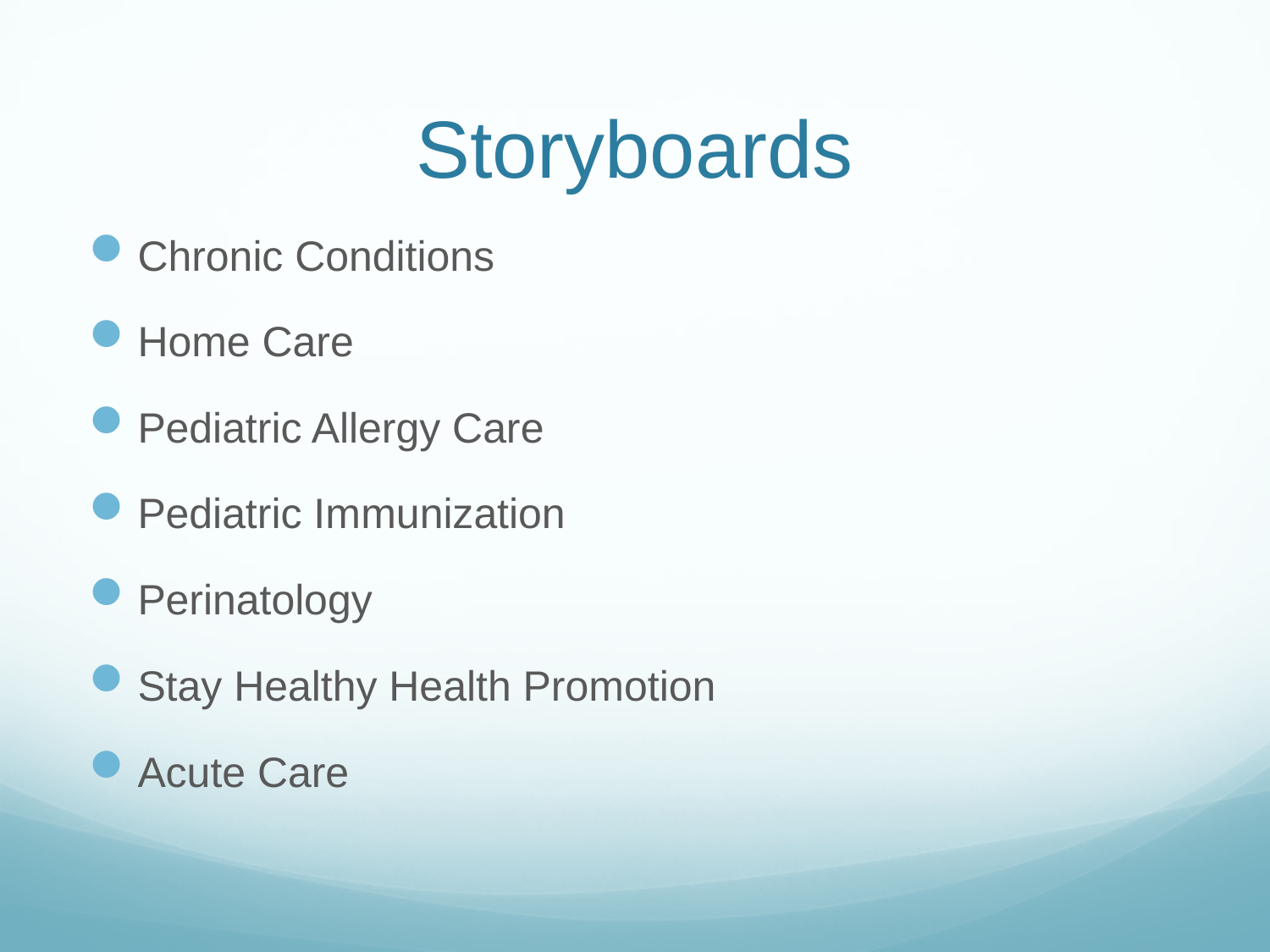

# Storyboards
Chronic Conditions
Home Care
Pediatric Allergy Care
Pediatric Immunization
Perinatology
Stay Healthy Health Promotion
Acute Care